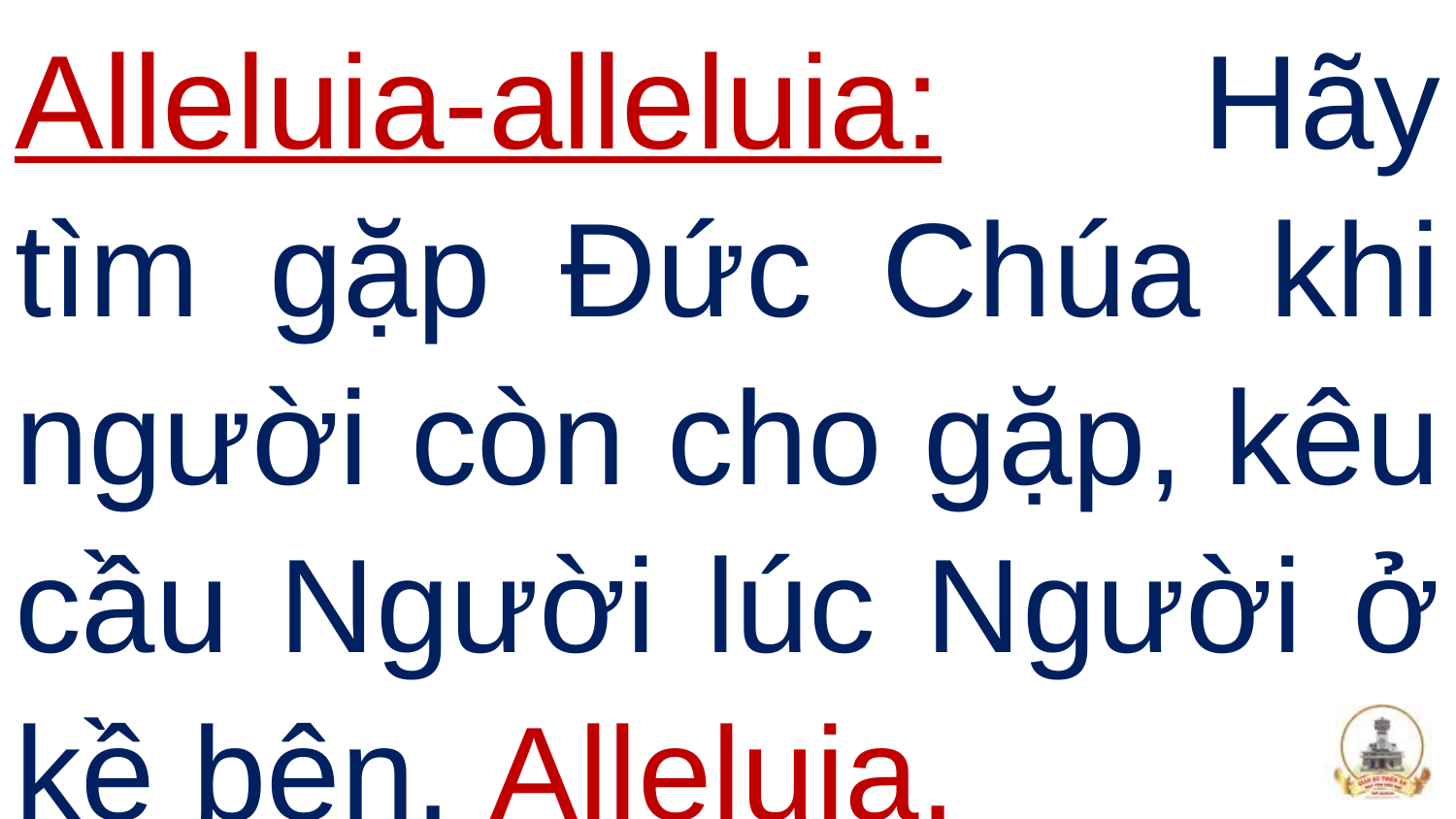

Alleluia-alleluia:  Hãy tìm gặp Đức Chúa khi người còn cho gặp, kêu cầu Người lúc Người ở kề bên. Alleluia.

#